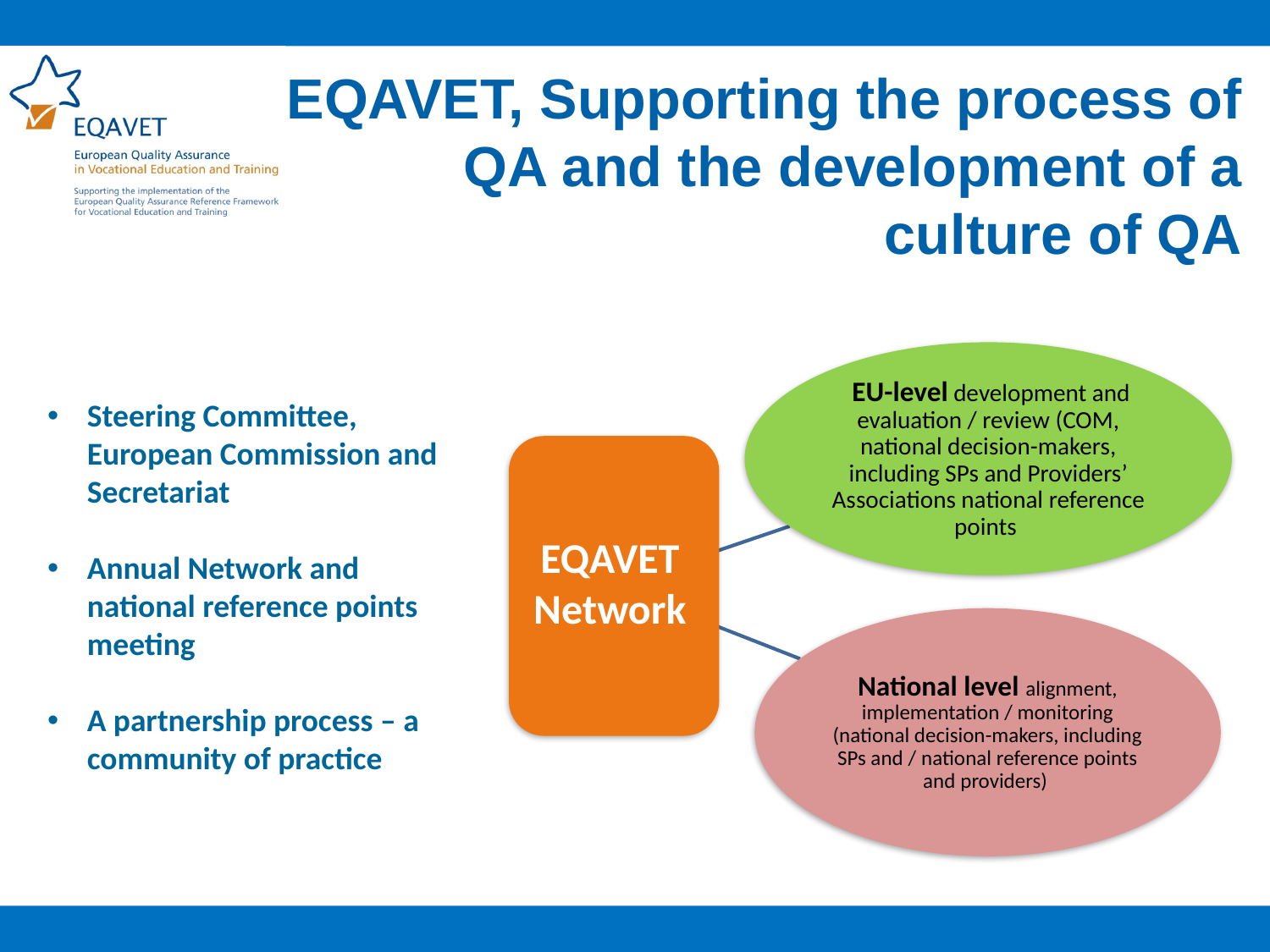

EQAVET, Supporting the process of QA and the development of a culture of QA

Steering Committee, European Commission and Secretariat

Annual Network and national reference points meeting

A partnership process – a community of practice

 EU-level development and evaluation / review (COM, national decision-makers, including SPs and Providers’ Associations national reference points
National level alignment, implementation / monitoring (national decision-makers, including SPs and / national reference points and providers)
EQAVET
Network